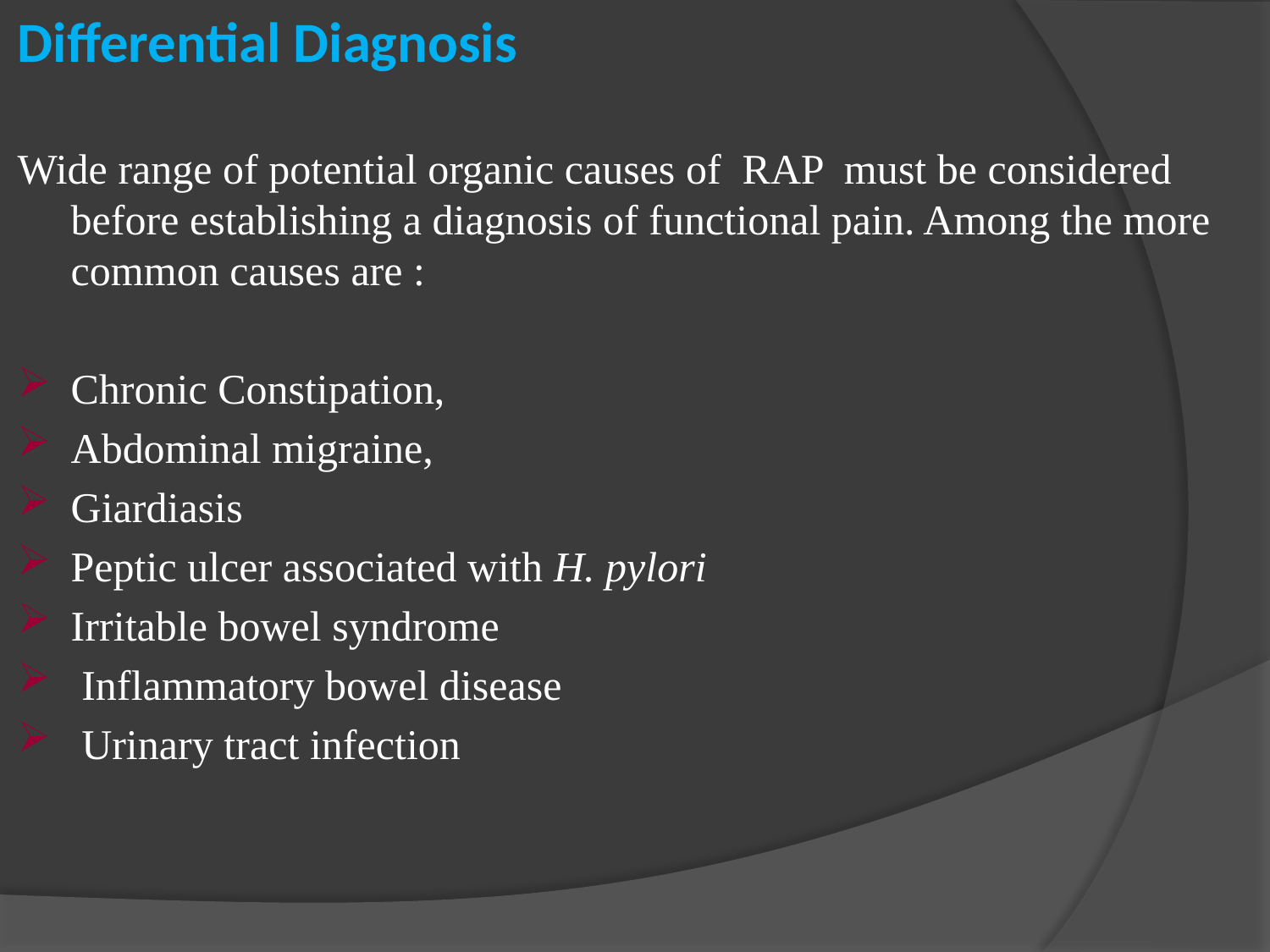

Differential Diagnosis

Wide range of potential organic causes of  RAP  must be considered before establishing a diagnosis of functional pain. Among the more common causes are :

Chronic Constipation,
Abdominal migraine,
Giardiasis
Peptic ulcer associated with H. pylori
Irritable bowel syndrome
 Inflammatory bowel disease
 Urinary tract infection